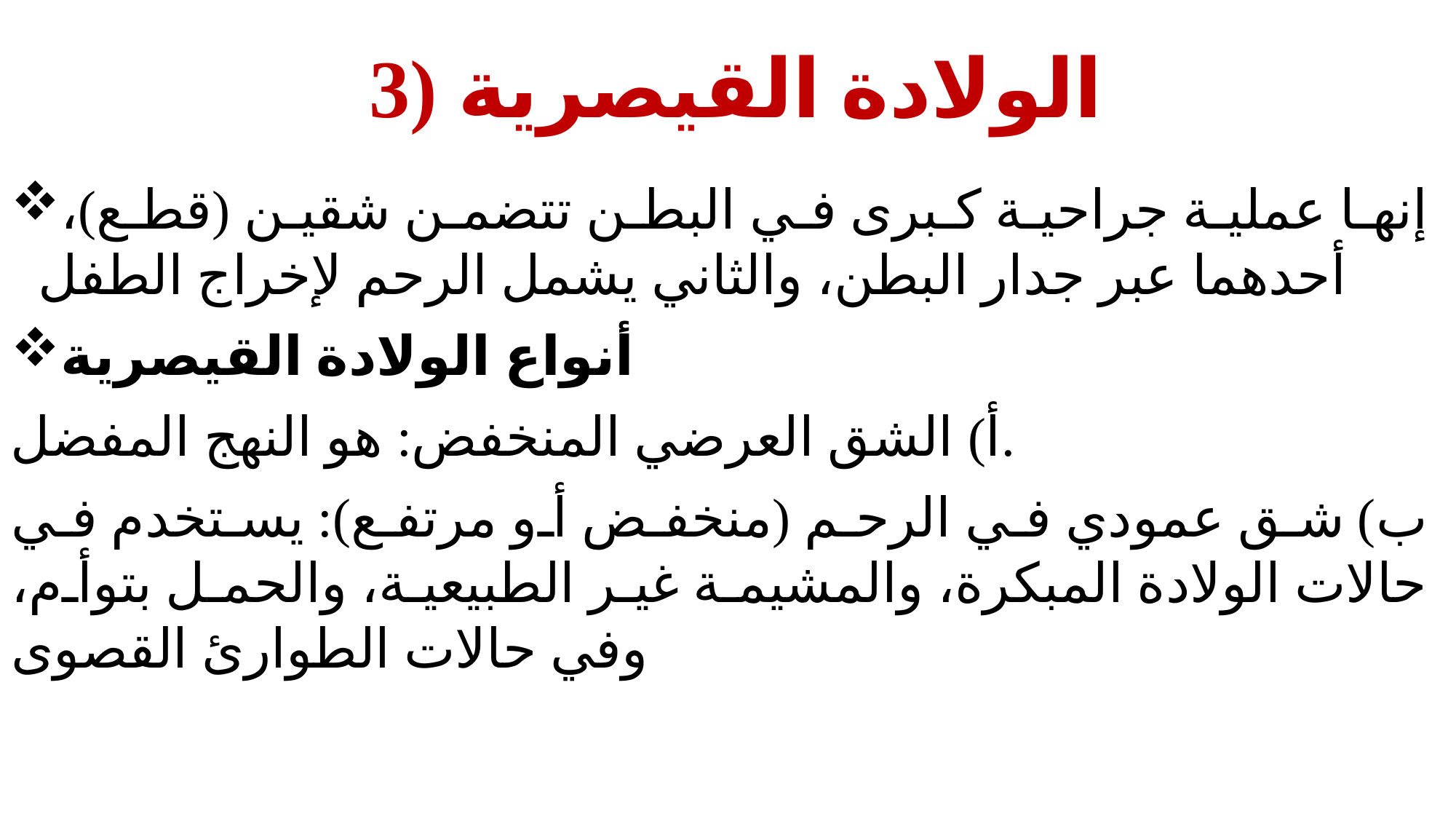

# 3) الولادة القيصرية
إنها عملية جراحية كبرى في البطن تتضمن شقين (قطع)، أحدهما عبر جدار البطن، والثاني يشمل الرحم لإخراج الطفل
أنواع الولادة القيصرية
أ) الشق العرضي المنخفض: هو النهج المفضل.
ب) شق عمودي في الرحم (منخفض أو مرتفع): يستخدم في حالات الولادة المبكرة، والمشيمة غير الطبيعية، والحمل بتوأم، وفي حالات الطوارئ القصوى